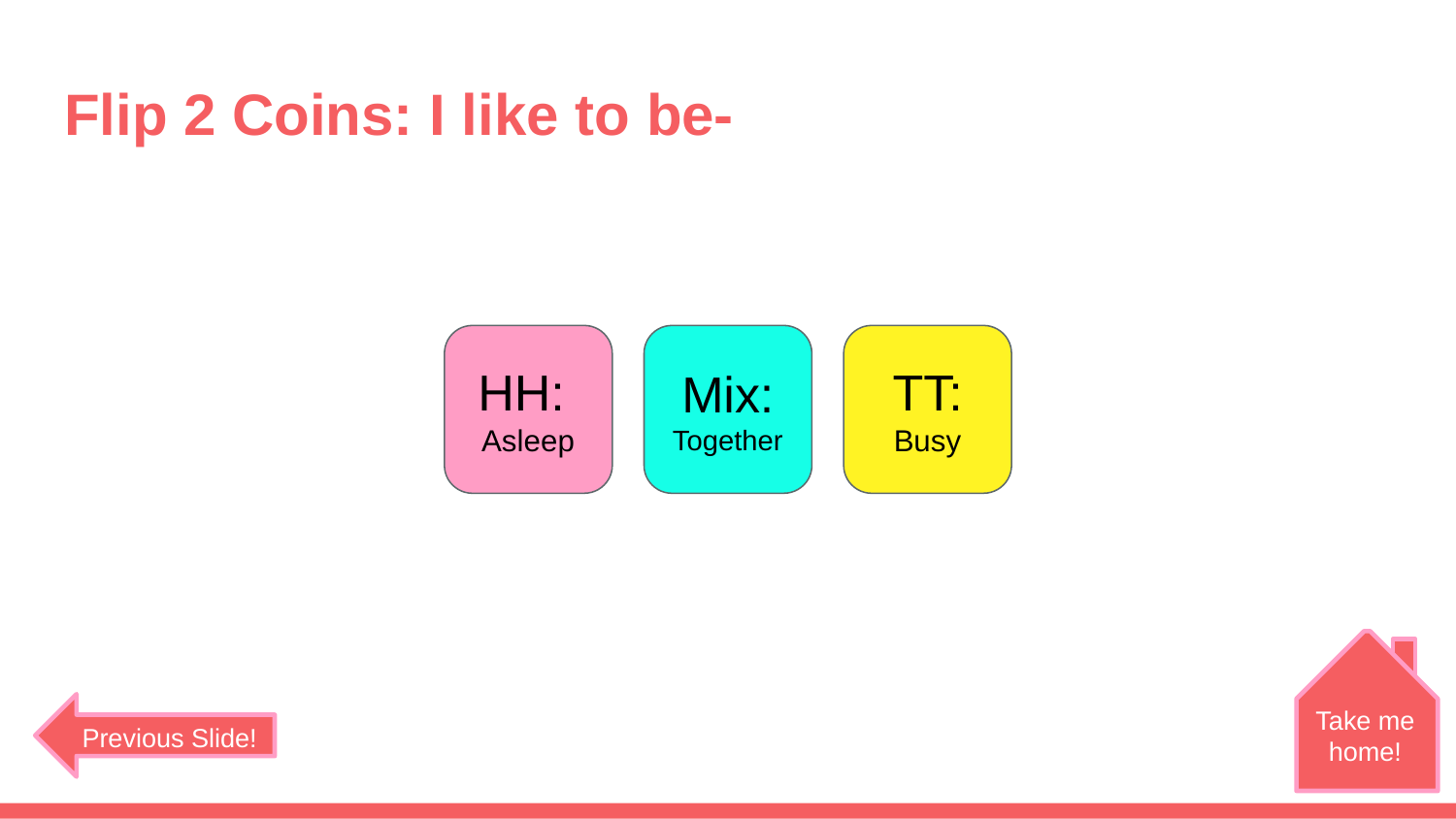

# Flip 2 Coins: I like to be-
HH:
Asleep
Mix:
Together
TT:
Busy

Take me home!

Previous Slide!